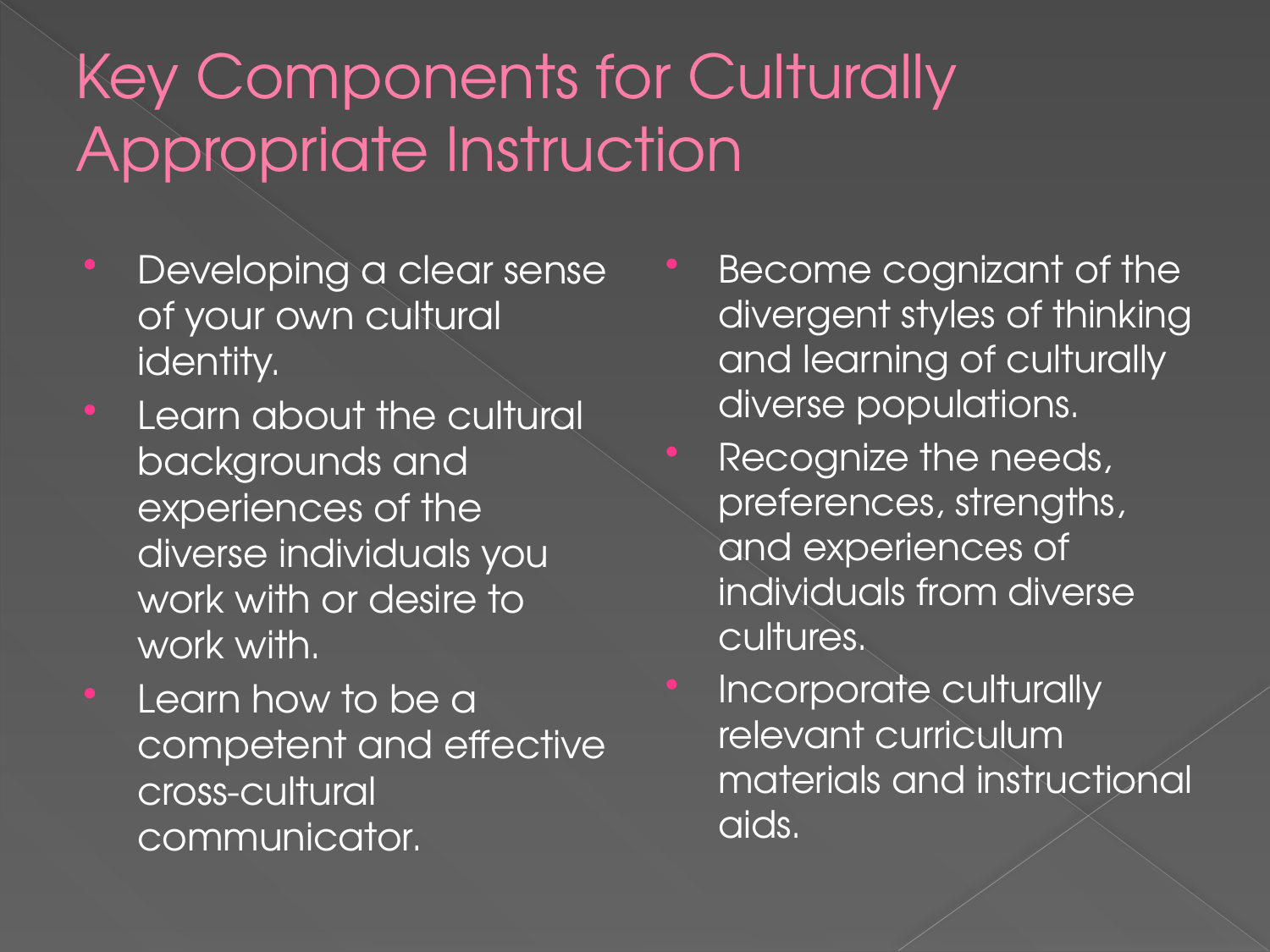

# Key Components for Culturally Appropriate Instruction
Developing a clear sense of your own cultural identity.
Learn about the cultural backgrounds and experiences of the diverse individuals you work with or desire to work with.
Learn how to be a competent and effective cross-cultural communicator.
Become cognizant of the divergent styles of thinking and learning of culturally diverse populations.
Recognize the needs, preferences, strengths, and experiences of individuals from diverse cultures.
Incorporate culturally relevant curriculum materials and instructional aids.